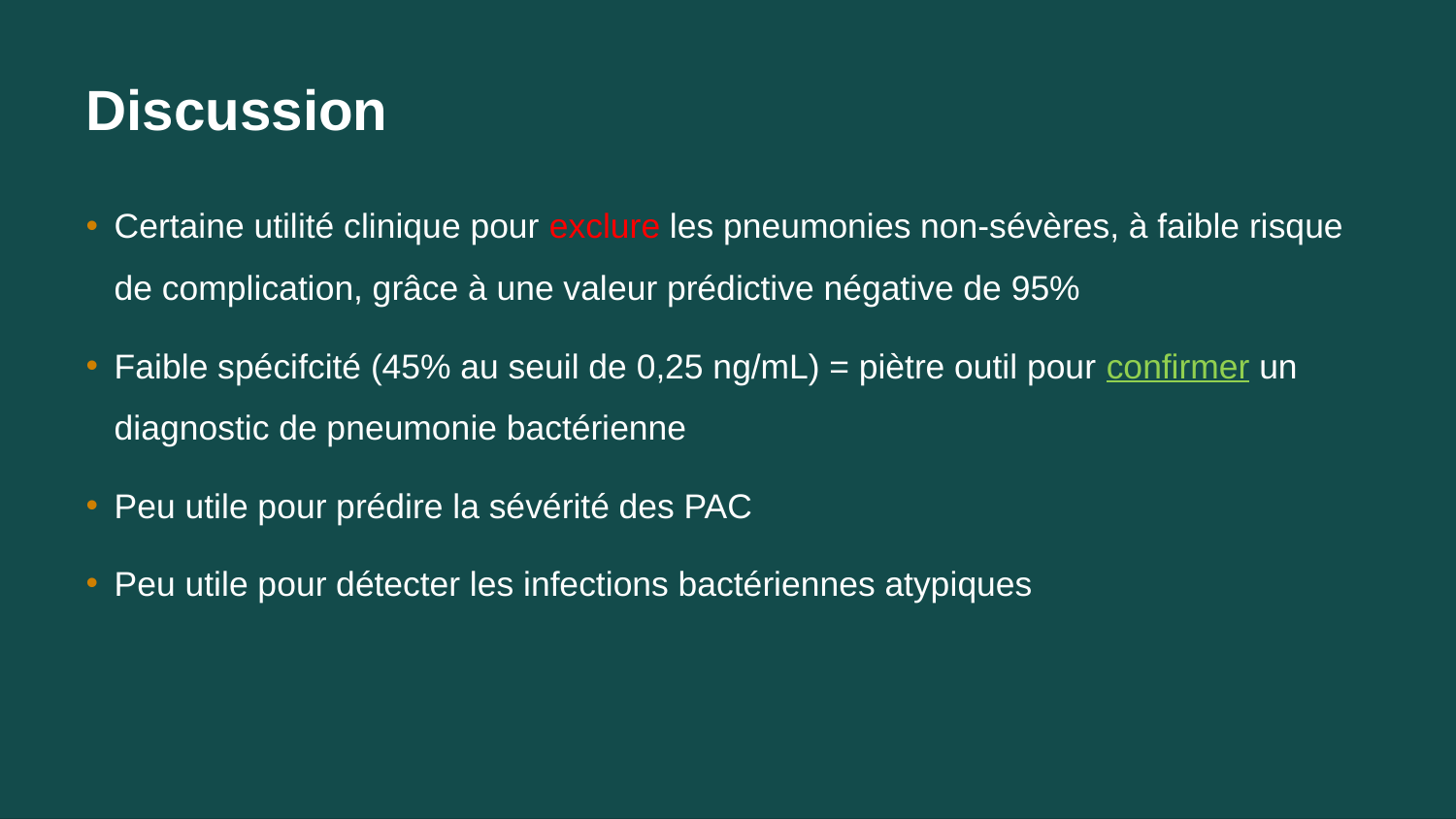

# Discussion
Certaine utilité clinique pour exclure les pneumonies non-sévères, à faible risque de complication, grâce à une valeur prédictive négative de 95%
Faible spécifcité (45% au seuil de 0,25 ng/mL) = piètre outil pour confirmer un diagnostic de pneumonie bactérienne
Peu utile pour prédire la sévérité des PAC
Peu utile pour détecter les infections bactériennes atypiques